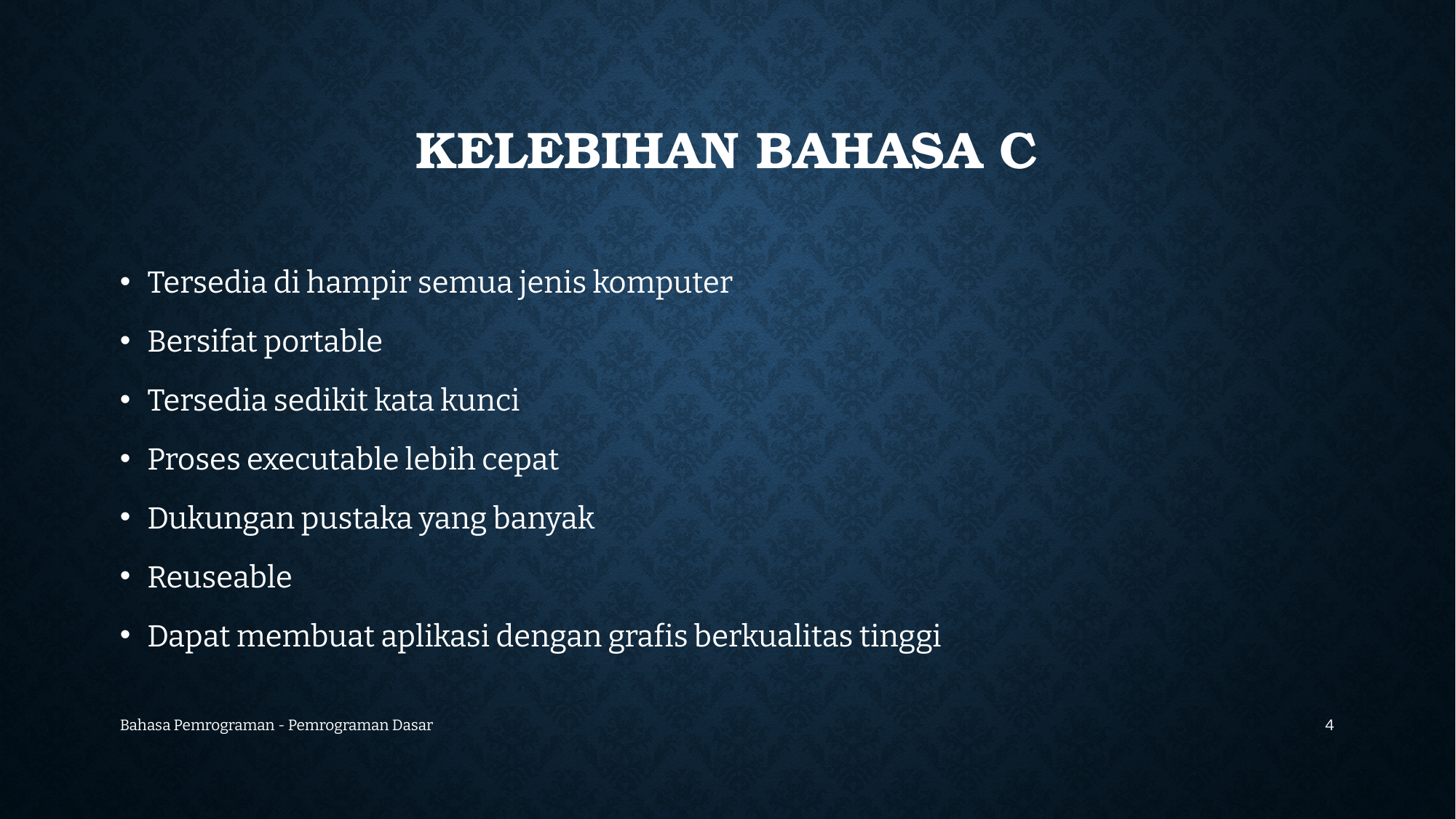

# Kelebihan Bahasa c
Tersedia di hampir semua jenis komputer
Bersifat portable
Tersedia sedikit kata kunci
Proses executable lebih cepat
Dukungan pustaka yang banyak
Reuseable
Dapat membuat aplikasi dengan grafis berkualitas tinggi
Bahasa Pemrograman - Pemrograman Dasar
4